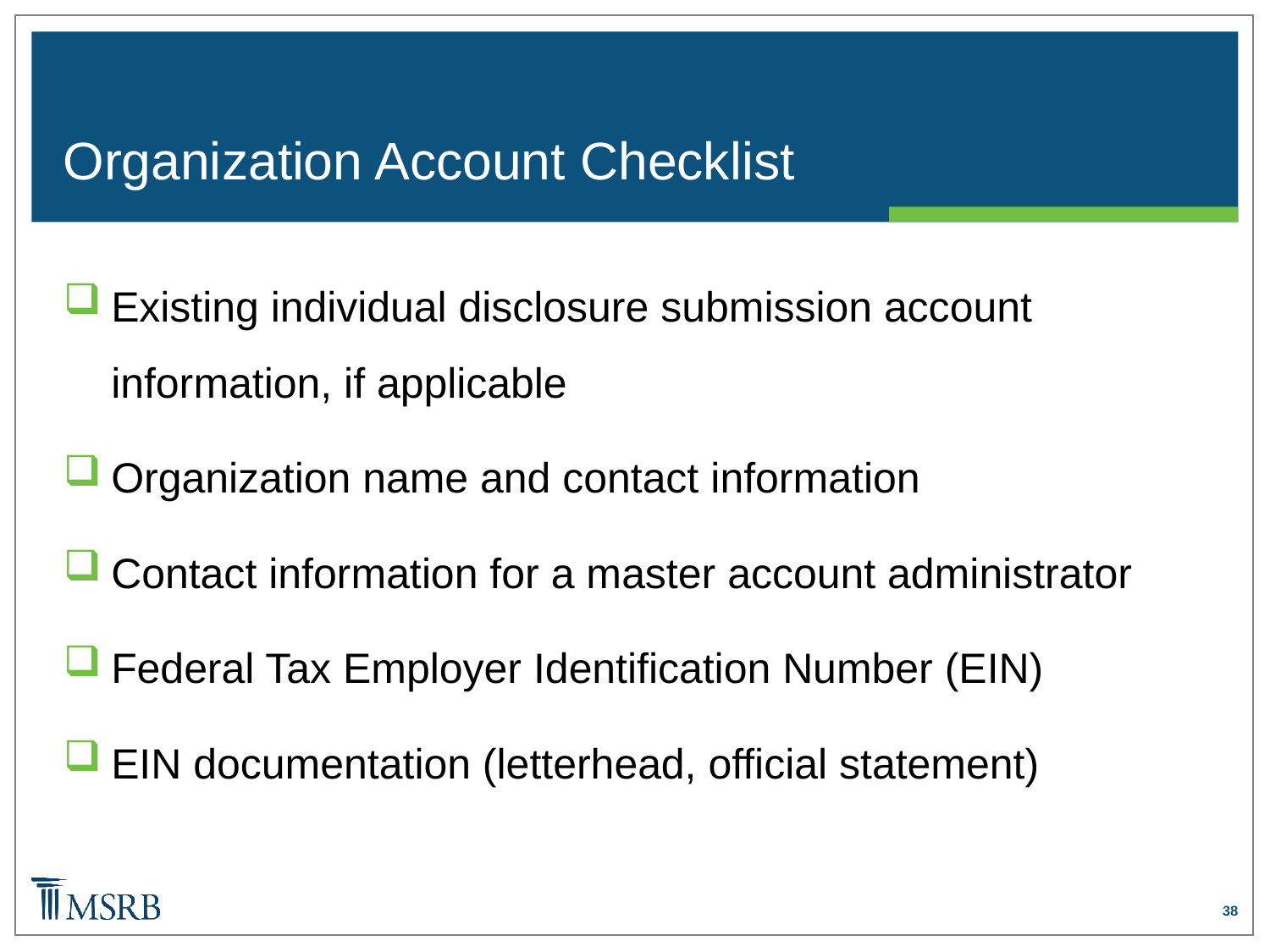

# Organization Account Checklist
Existing individual disclosure submission account information, if applicable
Organization name and contact information
Contact information for a master account administrator
Federal Tax Employer Identification Number (EIN)
EIN documentation (letterhead, official statement)